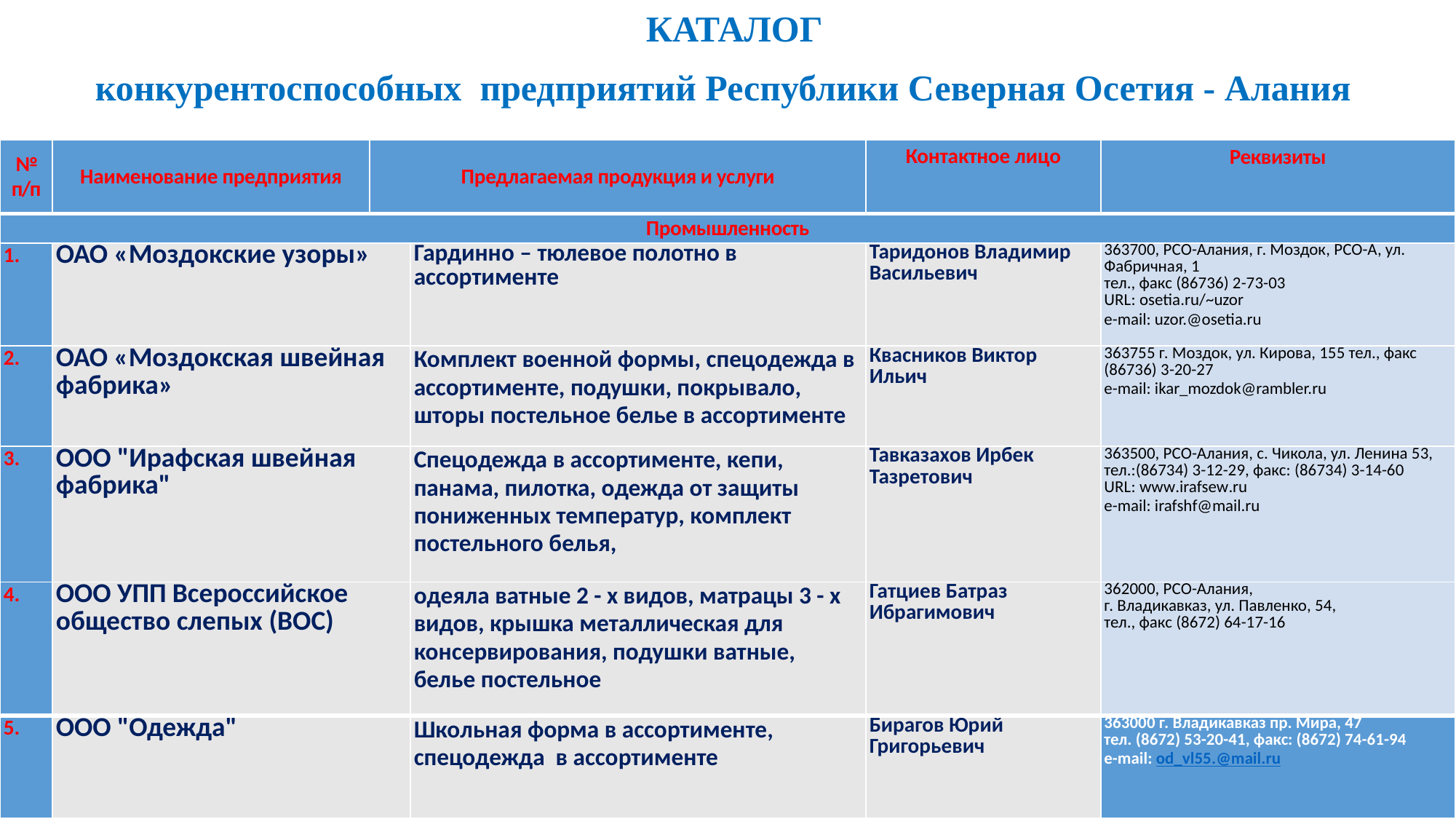

КАТАЛОГ
конкурентоспособных  предприятий Республики Северная Осетия - Алания
| № п/п | Наименование предприятия | Предлагаемая продукция и услуги |  | Контактное лицо | Реквизиты |
| --- | --- | --- | --- | --- | --- |
| Промышленность |  |  |  |  |  |
| 1. | ОАО «Моздокские узоры» |  | Гардинно – тюлевое полотно в ассортименте | Таридонов Владимир Васильевич | 363700, РСО-Алания, г. Моздок, РСО-А, ул. Фабричная, 1 тел., факс (86736) 2-73-03 URL: osetia.ru/~uzor e-mail: uzor.@osetia.ru |
| 2. | ОАО «Моздокская швейная фабрика» |  | Комплект военной формы, спецодежда в ассортименте, подушки, покрывало, шторы постельное белье в ассортименте | Квасников Виктор Ильич | 363755 г. Моздок, ул. Кирова, 155 тел., факс (86736) 3-20-27 e-mail: ikar\_mozdok@rambler.ru |
| 3. | ООО "Ирафская швейная фабрика" |  | Спецодежда в ассортименте, кепи, панама, пилотка, одежда от защиты пониженных температур, комплект постельного белья, | Тавказахов Ирбек Тазретович | 363500, РСО-Алания, с. Чикола, ул. Ленина 53, тел.:(86734) 3-12-29, факс: (86734) 3-14-60 URL: www.irafsew.ru e-mail: irafshf@mail.ru |
| 4. | ООО УПП Всероссийское общество слепых (ВОС) |  | одеяла ватные 2 - х видов, матрацы 3 - х видов, крышка металлическая для консервирования, подушки ватные, белье постельное | Гатциев Батраз Ибрагимович | 362000, РСО-Алания, г. Владикавказ, ул. Павленко, 54, тел., факс (8672) 64-17-16 |
| 5. | ООО "Одежда" |  | Школьная форма в ассортименте, спецодежда в ассортименте | Бирагов Юрий Григорьевич | 363000 г. Владикавказ пр. Мира, 47 тел. (8672) 53-20-41, факс: (8672) 74-61-94 e-mail: od\_vl55.@mail.ru |